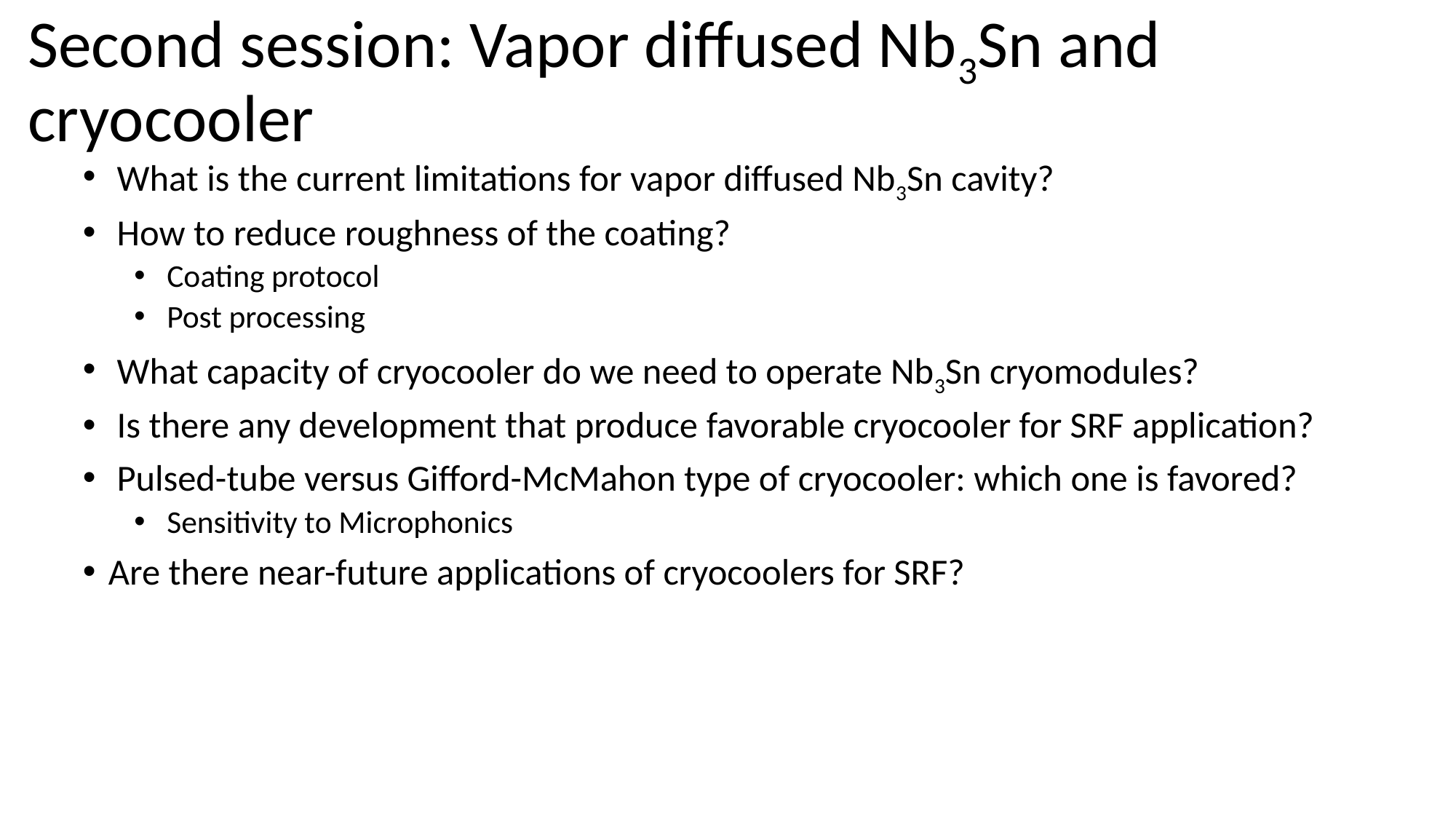

# Second session: Vapor diffused Nb3Sn and cryocooler
 What is the current limitations for vapor diffused Nb3Sn cavity?
 How to reduce roughness of the coating?
 Coating protocol
 Post processing
 What capacity of cryocooler do we need to operate Nb3Sn cryomodules?
 Is there any development that produce favorable cryocooler for SRF application?
 Pulsed-tube versus Gifford-McMahon type of cryocooler: which one is favored?
 Sensitivity to Microphonics
Are there near-future applications of cryocoolers for SRF?